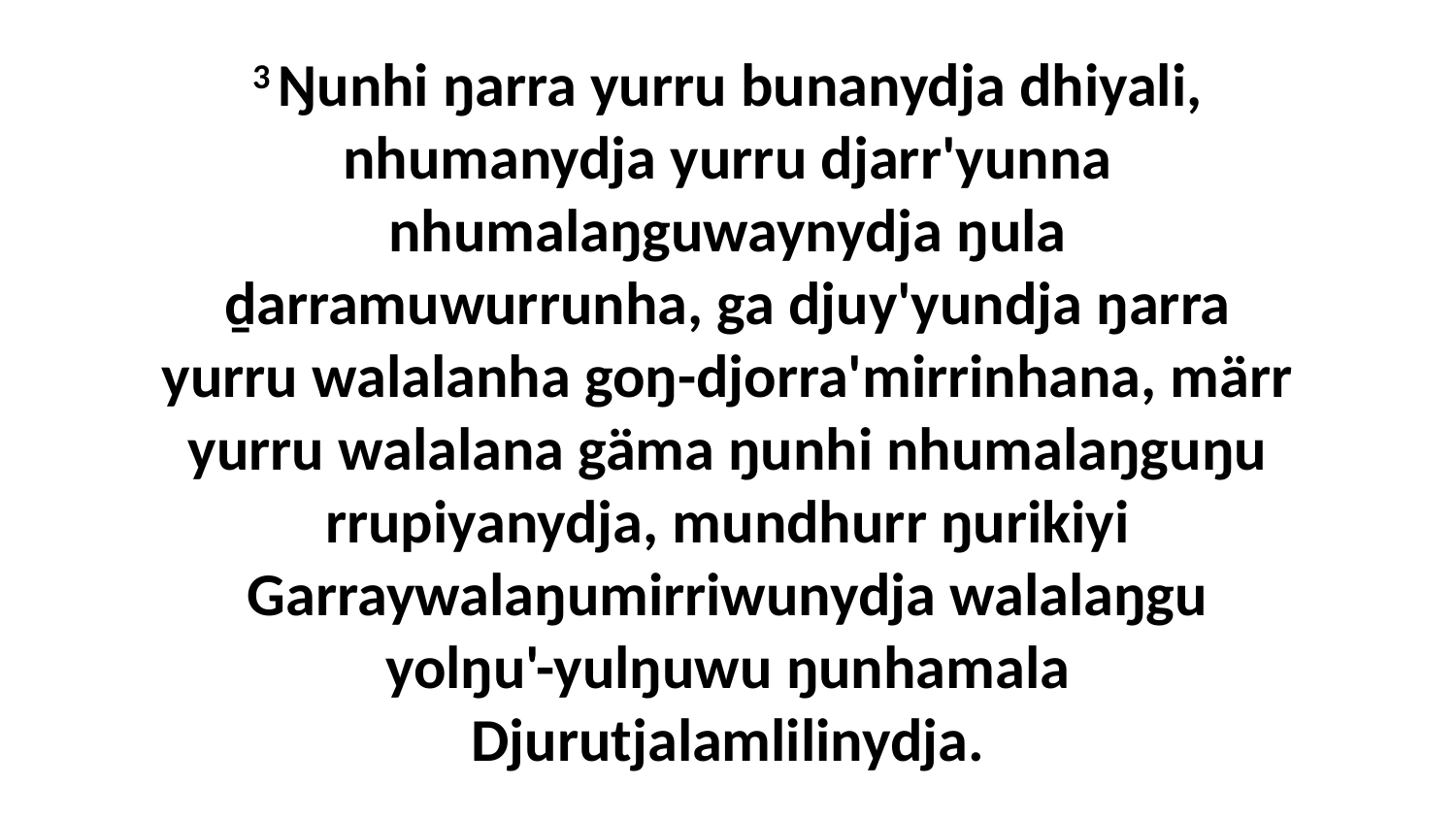

3 Ŋunhi ŋarra yurru bunanydja dhiyali, nhumanydja yurru djarr'yunna nhumalaŋguwaynydja ŋula ḏarramuwurrunha, ga djuy'yundja ŋarra yurru walalanha goŋ-djorra'mirrinhana, märr yurru walalana gäma ŋunhi nhumalaŋguŋu rrupiyanydja, mundhurr ŋurikiyi Garraywalaŋumirriwunydja walalaŋgu yolŋu'-yulŋuwu ŋunhamala Djurutjalamlilinydja.